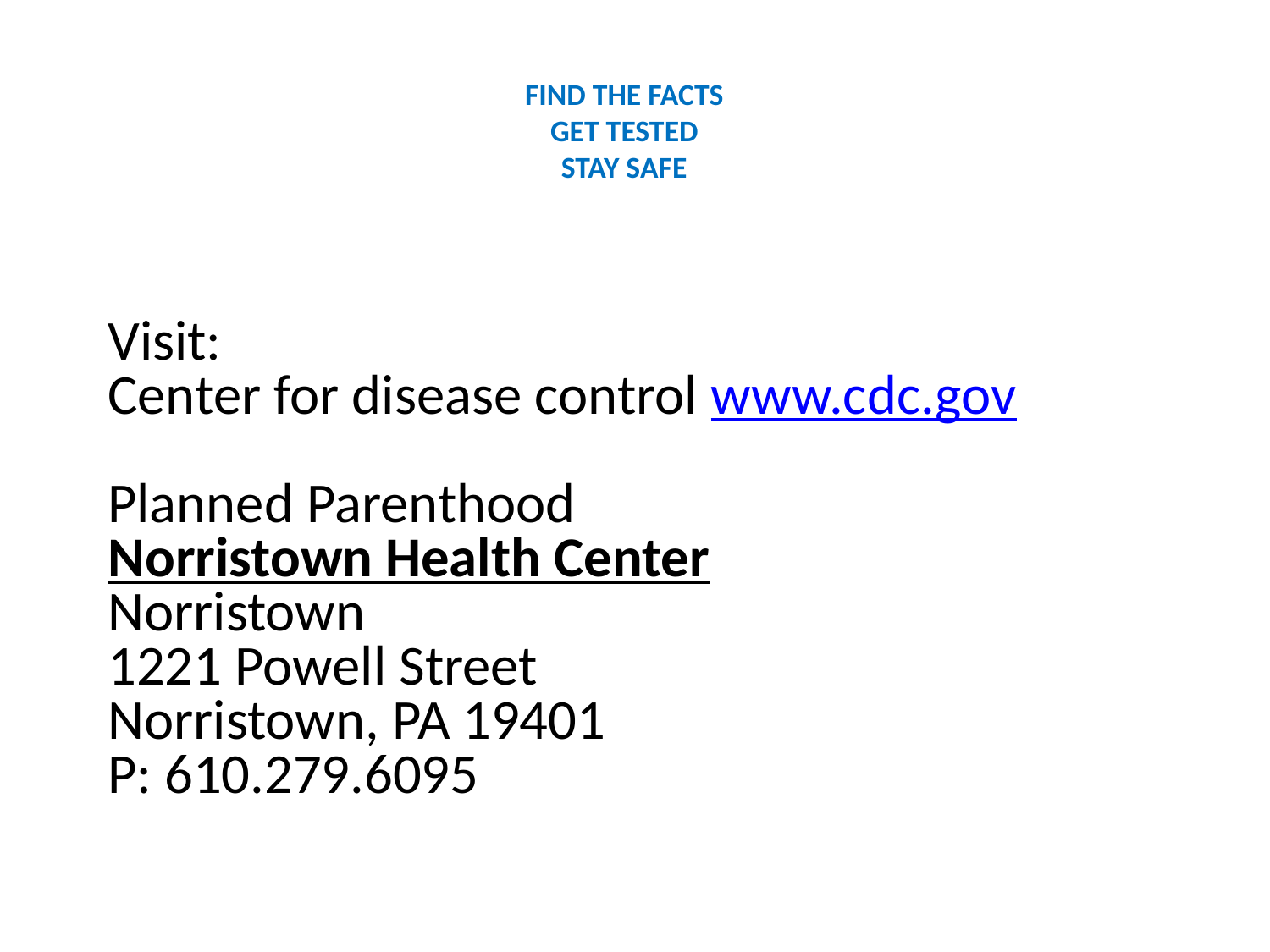

# FIND THE FACTS GET TESTED STAY SAFE

Visit:
Center for disease control www.cdc.gov

Planned Parenthood
Norristown Health Center
Norristown
1221 Powell Street
Norristown, PA 19401
P: 610.279.6095